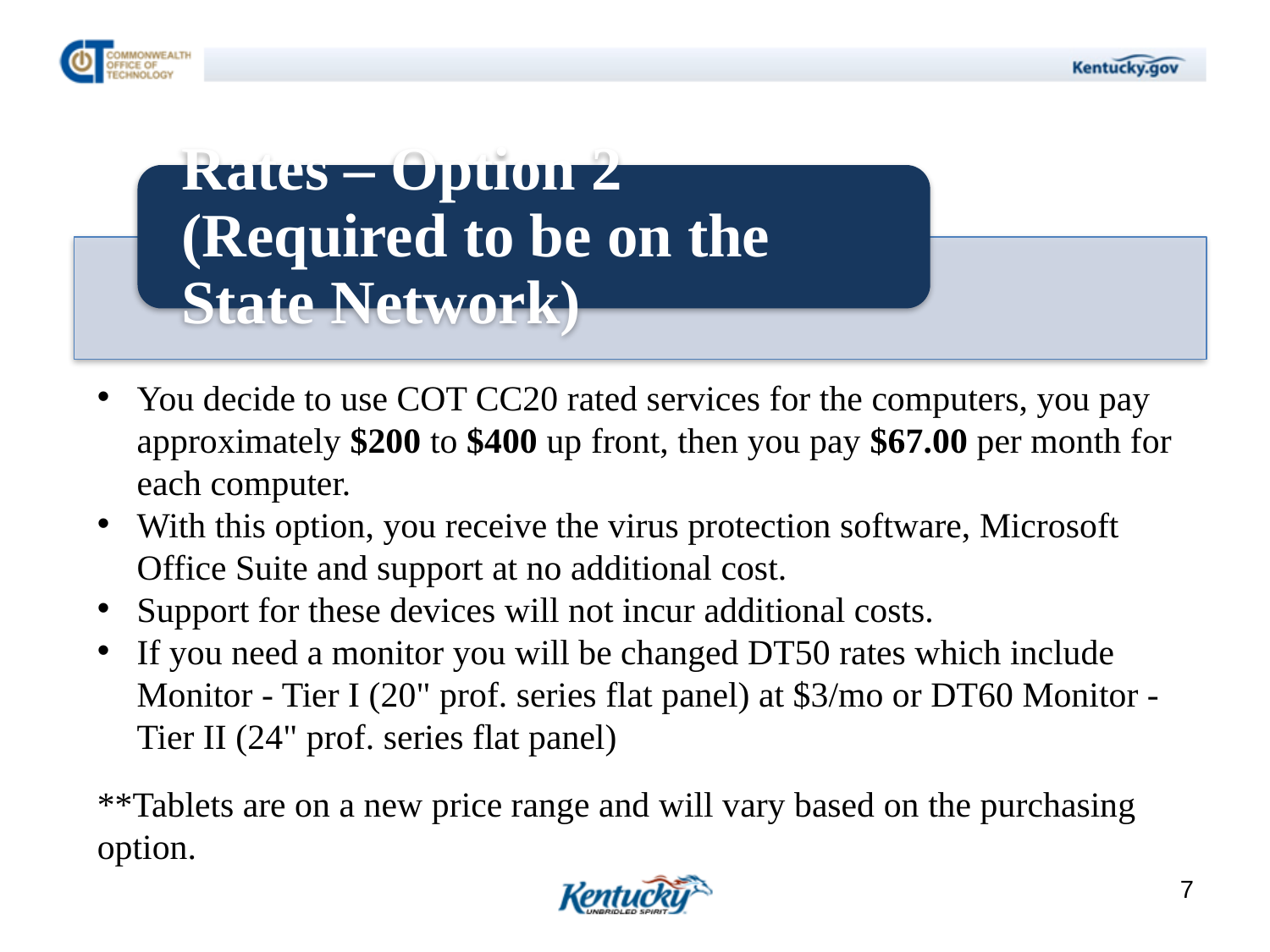

Rates – Option 2 (Required to be on the State Network)
You decide to use COT CC20 rated services for the computers, you pay approximately $200 to $400 up front, then you pay $67.00 per month for each computer.
With this option, you receive the virus protection software, Microsoft Office Suite and support at no additional cost.
Support for these devices will not incur additional costs.
If you need a monitor you will be changed DT50 rates which include Monitor - Tier I (20" prof. series flat panel) at $3/mo or DT60 Monitor - Tier II (24" prof. series flat panel)

**Tablets are on a new price range and will vary based on the purchasing option.

7